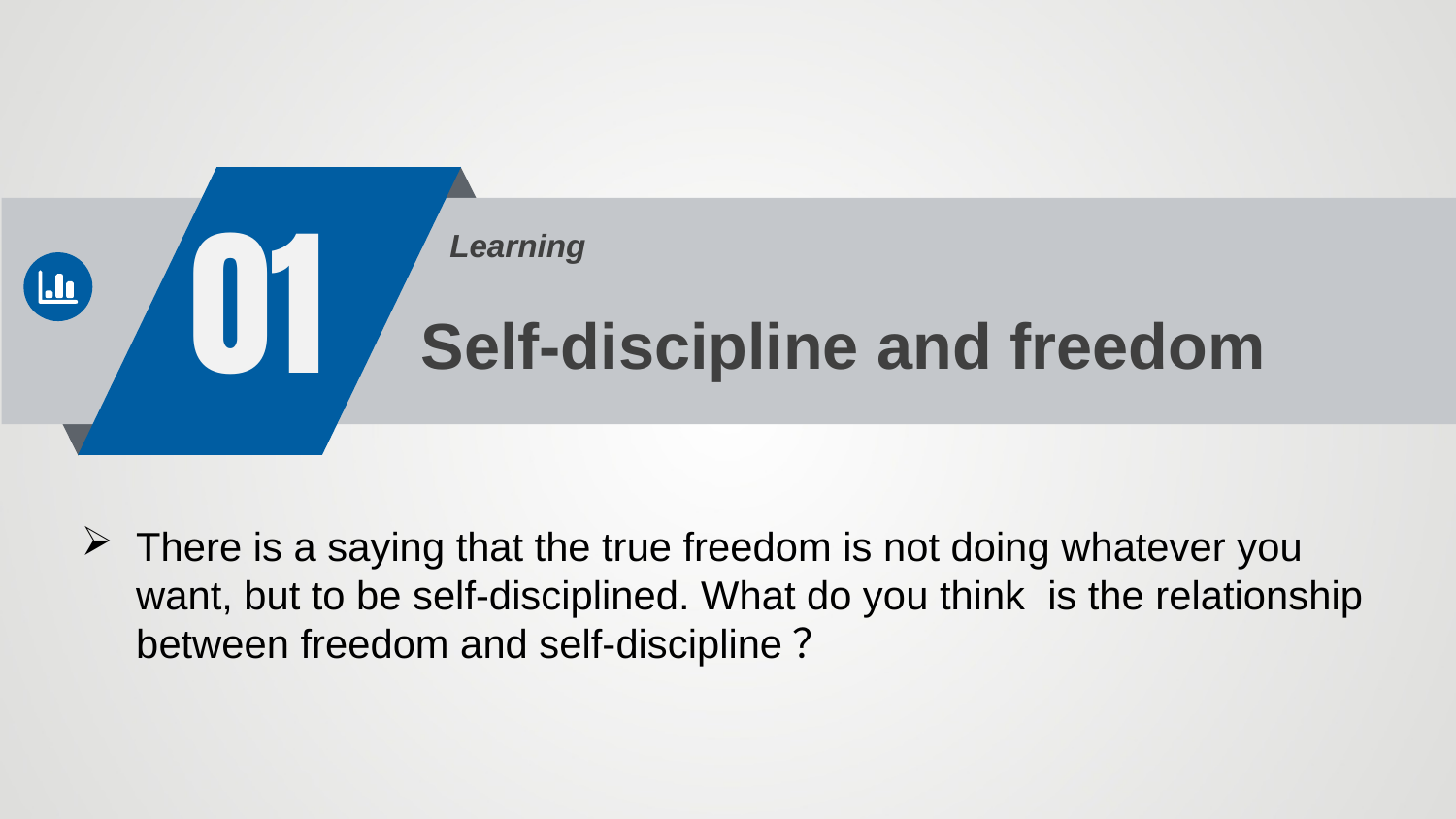

01

Learning

Self-discipline and freedom
There is a saying that the true freedom is not doing whatever you want, but to be self-disciplined. What do you think  is the relationship between freedom and self-discipline？